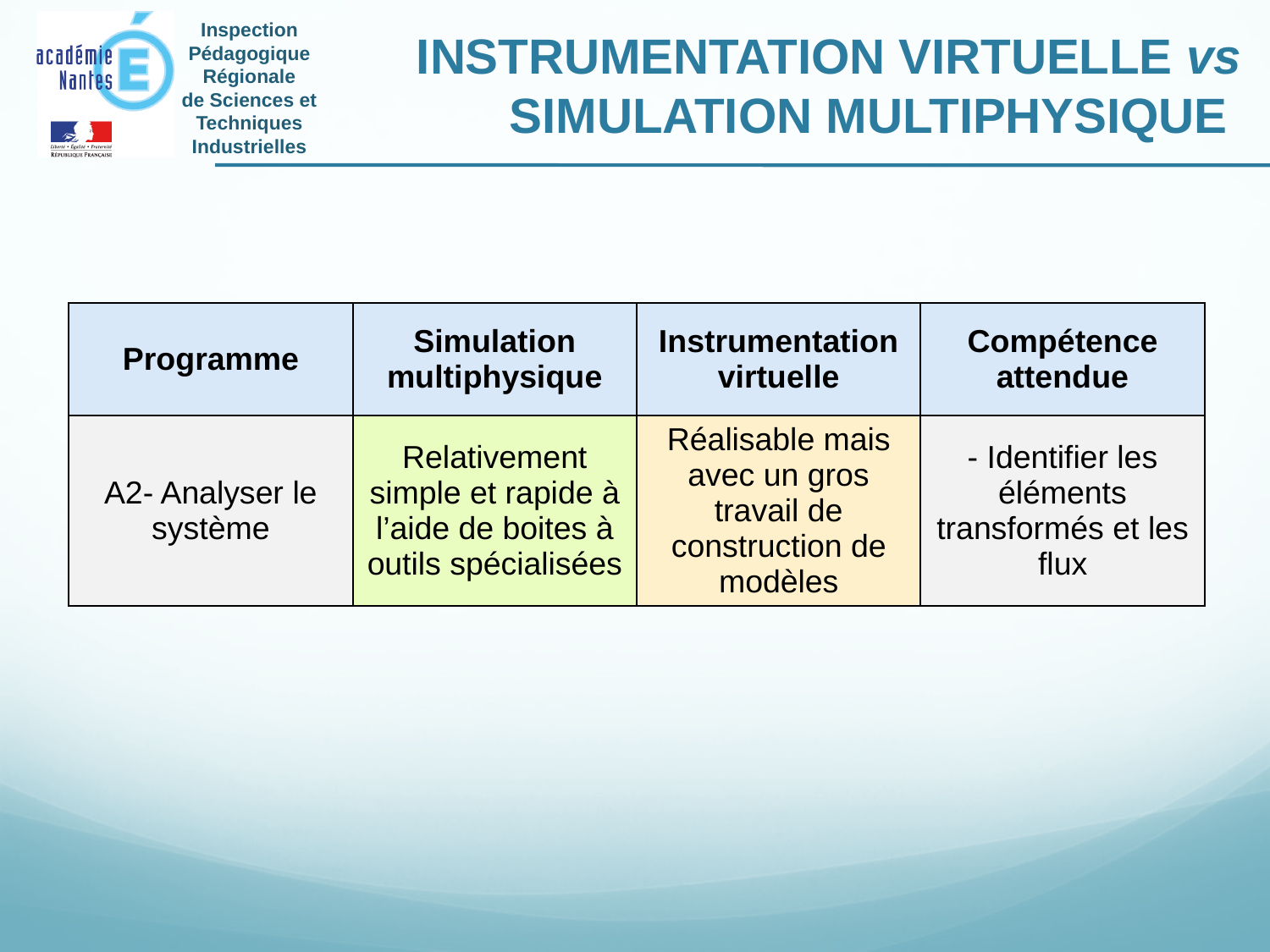

INSTRUMENTATION VIRTUELLE vs SIMULATION MULTIPHYSIQUE

| Programme | Simulation multiphysique | Instrumentation virtuelle | Compétence attendue |
| --- | --- | --- | --- |
| A2- Analyser le système | Relativement simple et rapide à l’aide de boites à outils spécialisées | Réalisable mais avec un gros travail de construction de modèles | - Identifier les éléments transformés et les flux |